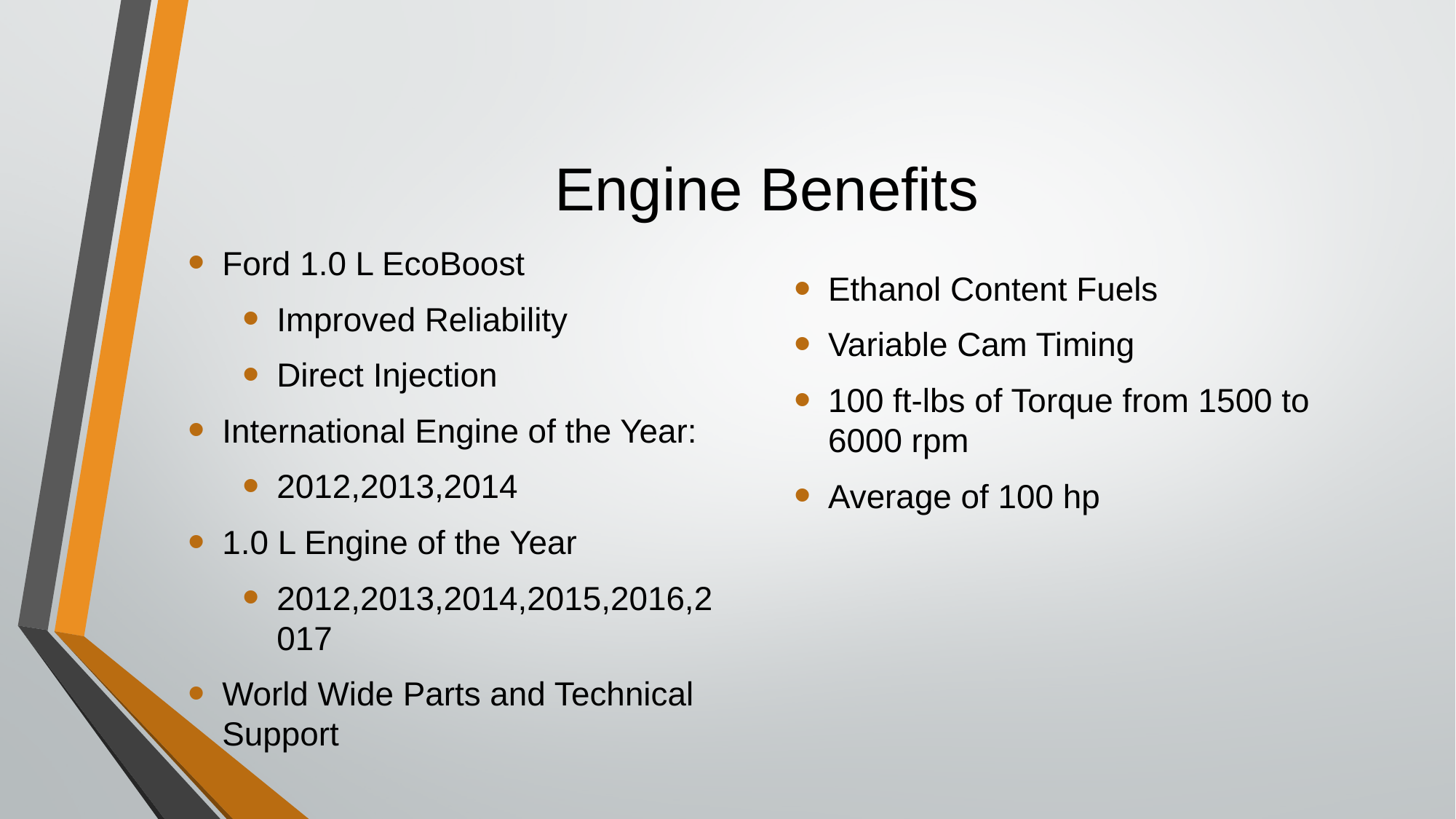

# Engine Benefits
Ethanol Content Fuels
Variable Cam Timing
100 ft-lbs of Torque from 1500 to 6000 rpm
Average of 100 hp

Ford 1.0 L EcoBoost
Improved Reliability
Direct Injection
International Engine of the Year:
2012,2013,2014
1.0 L Engine of the Year
2012,2013,2014,2015,2016,2017
World Wide Parts and Technical Support